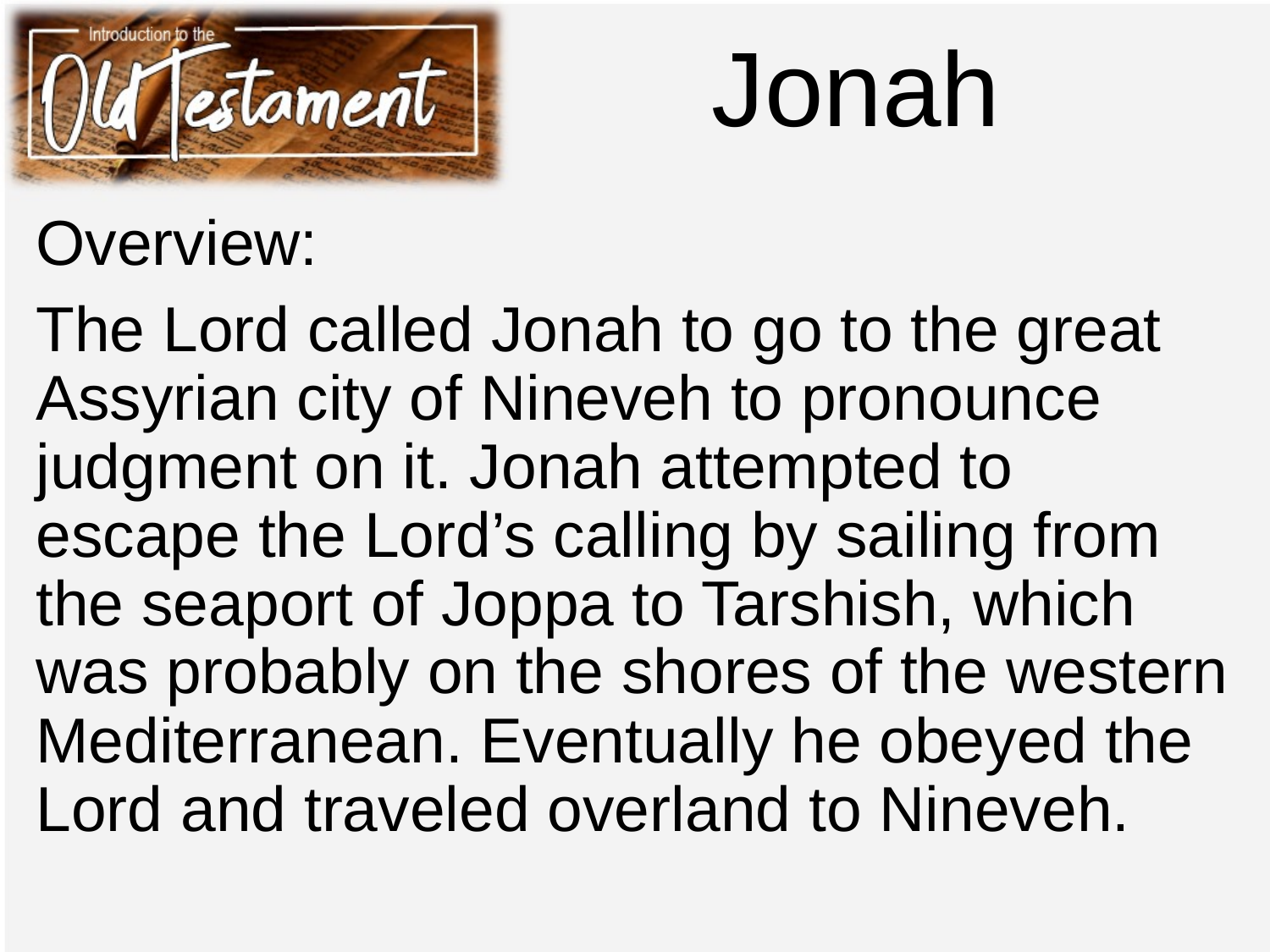

# Jonah
Overview:
The Lord called Jonah to go to the great Assyrian city of Nineveh to pronounce judgment on it. Jonah attempted to escape the Lord’s calling by sailing from the seaport of Joppa to Tarshish, which was probably on the shores of the western Mediterranean. Eventually he obeyed the Lord and traveled overland to Nineveh.